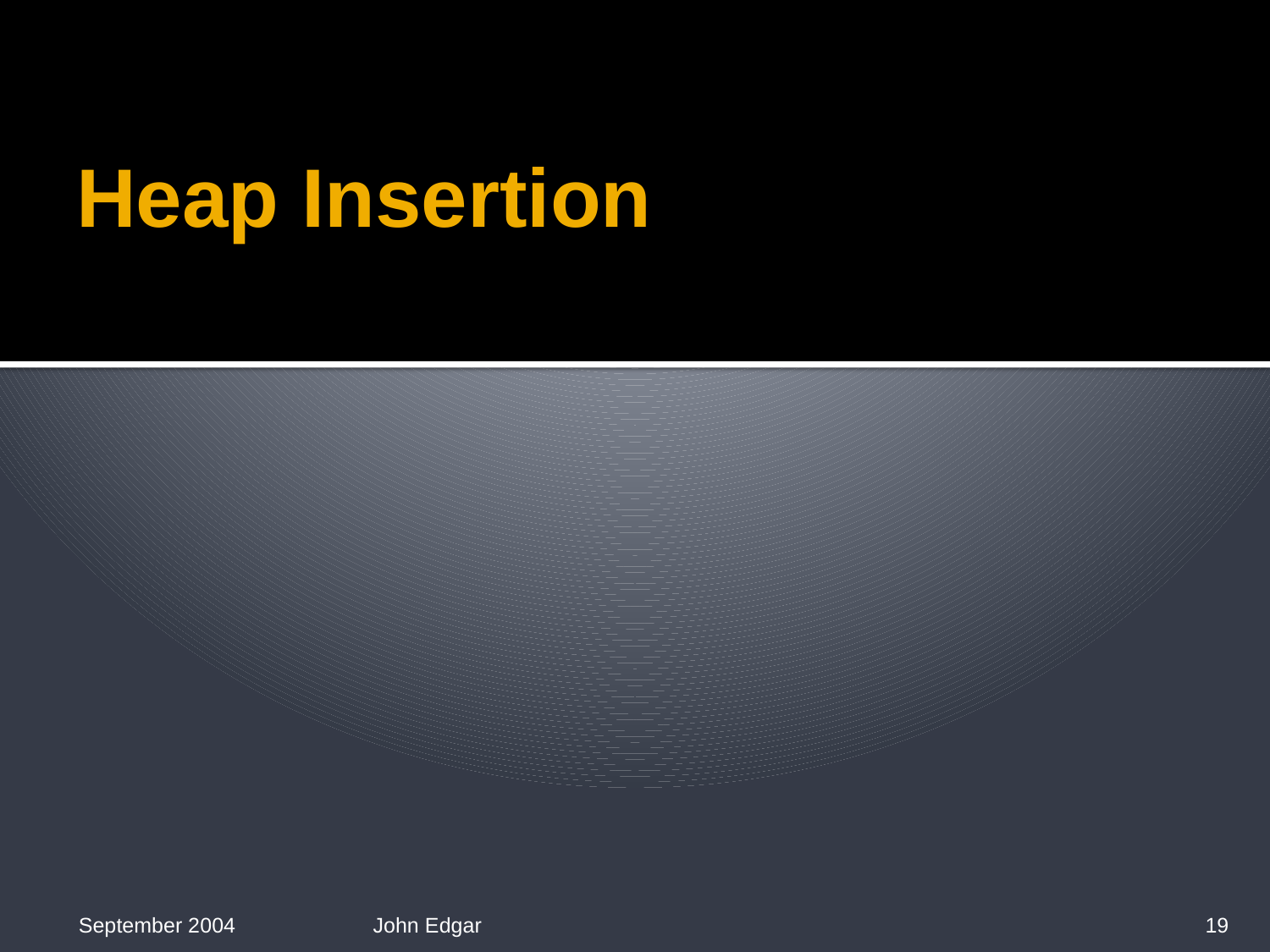

# Heap Insertion

September 2004
John Edgar
19